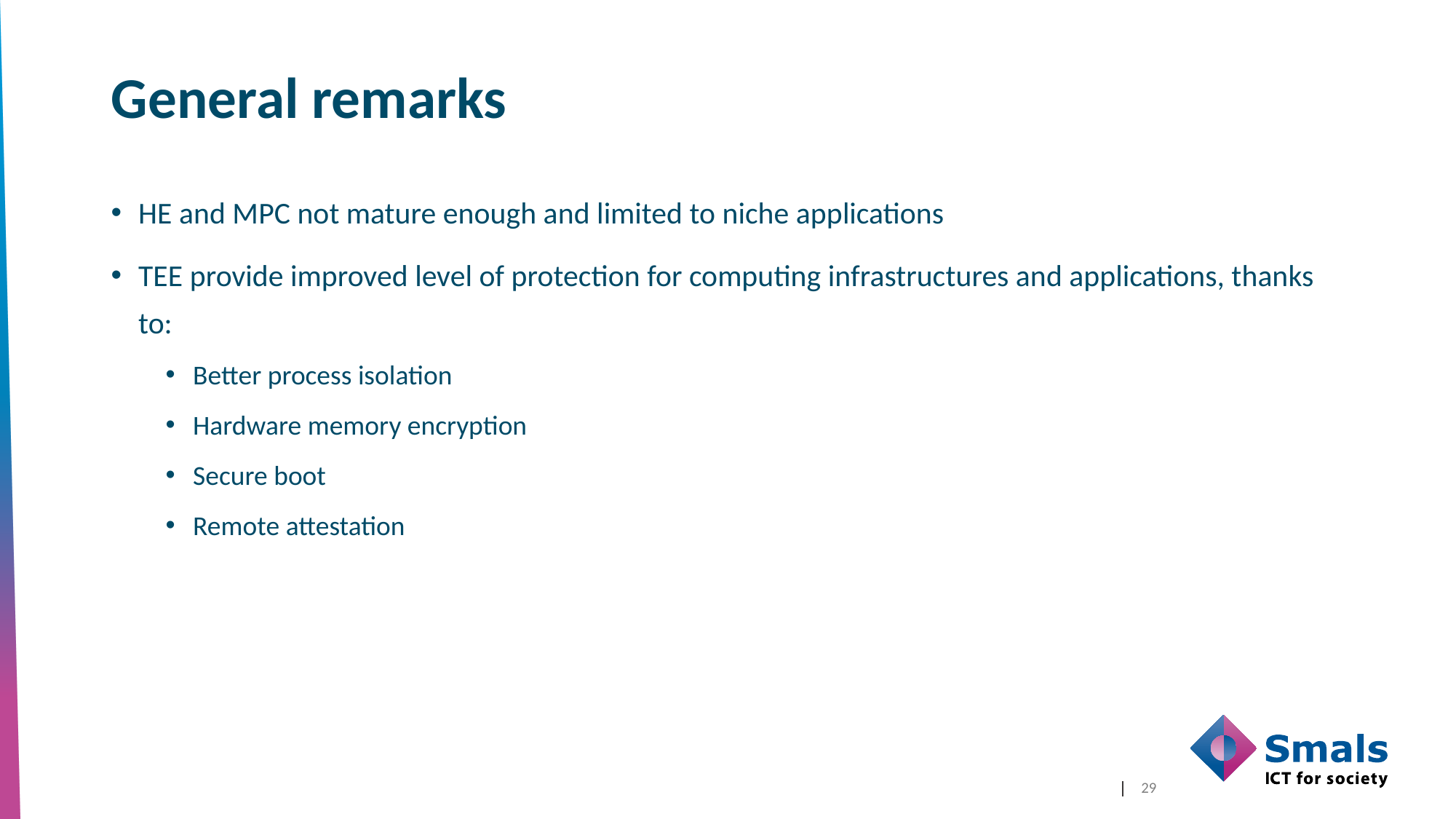

# General remarks
HE and MPC not mature enough and limited to niche applications
TEE provide improved level of protection for computing infrastructures and applications, thanks to:
Better process isolation
Hardware memory encryption
Secure boot
Remote attestation

29